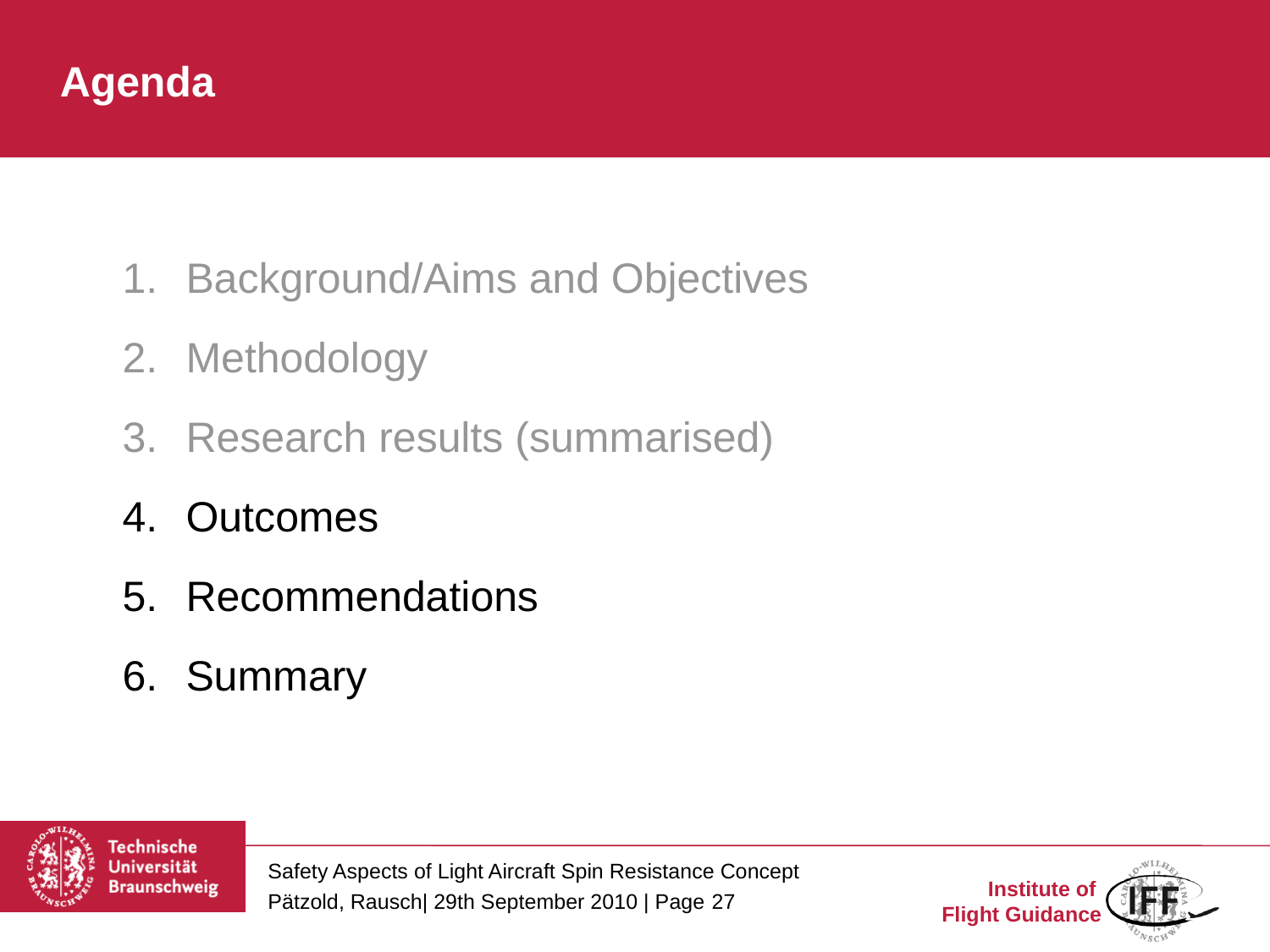

# Agenda

Background/Aims and Objectives
Methodology
Research results (summarised)
Outcomes
Recommendations
Summary
Safety Aspects of Light Aircraft Spin Resistance Concept
Pätzold, Rausch| 29th September 2010 | Page 27